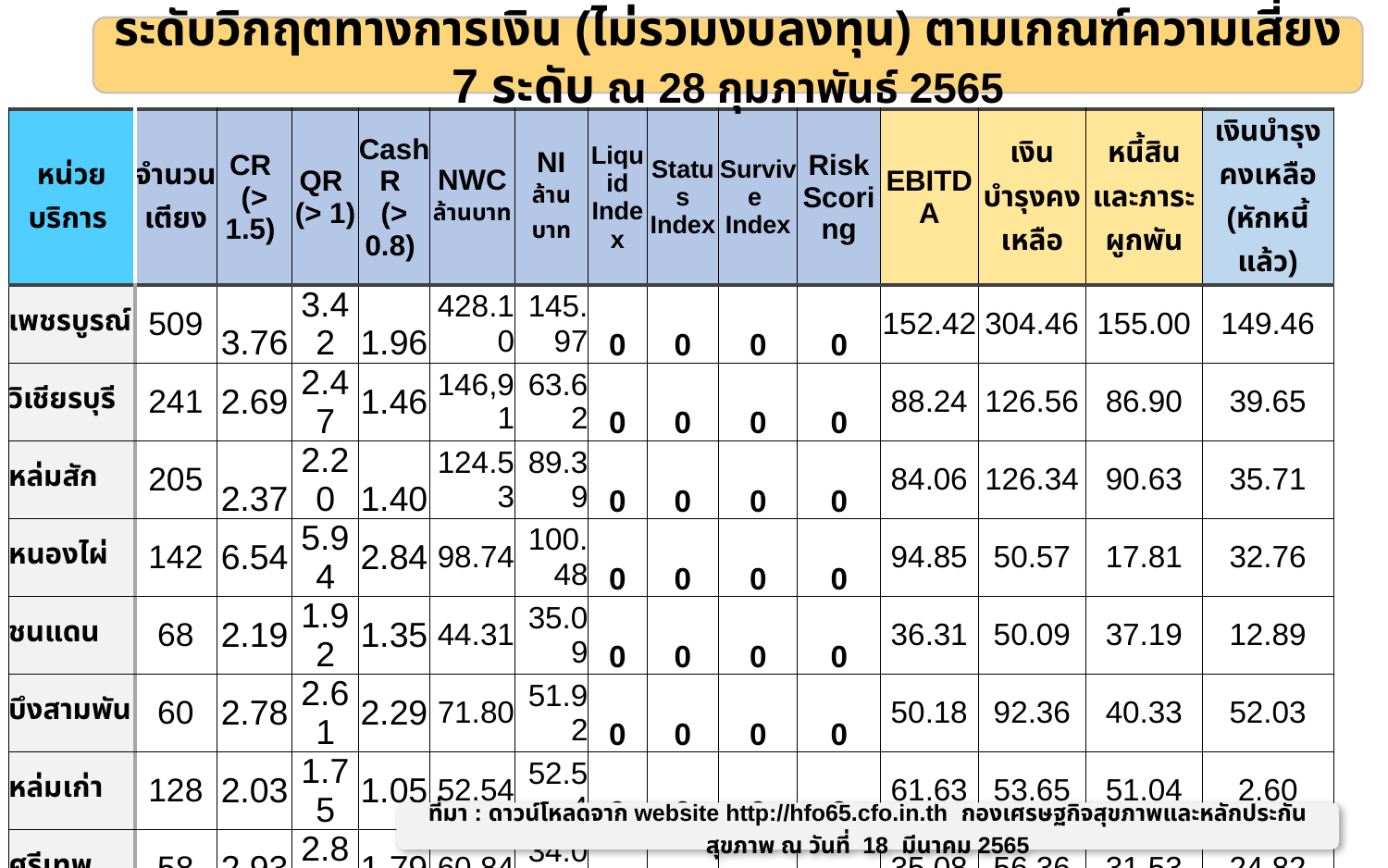

ระดับวิกฤตทางการเงิน (ไม่รวมงบลงทุน) ตามเกณฑ์ความเสี่ยง 7 ระดับ ณ 28 กุมภาพันธ์ 2565
| หน่วยบริการ | จำนวนเตียง | CR (> 1.5) | QR (> 1) | Cash R (> 0.8) | NWC ล้านบาท | NI ล้านบาท | Liquid Index | Status Index | Survive Index | Risk Scoring | EBITDA | เงินบำรุงคงเหลือ | หนี้สินและภาระผูกพัน | เงินบำรุงคงเหลือ (หักหนี้แล้ว) |
| --- | --- | --- | --- | --- | --- | --- | --- | --- | --- | --- | --- | --- | --- | --- |
| เพชรบูรณ์ | 509 | 3.76 | 3.42 | 1.96 | 428.10 | 145.97 | 0 | 0 | 0 | 0 | 152.42 | 304.46 | 155.00 | 149.46 |
| วิเชียรบุรี | 241 | 2.69 | 2.47 | 1.46 | 146,91 | 63.62 | 0 | 0 | 0 | 0 | 88.24 | 126.56 | 86.90 | 39.65 |
| หล่มสัก | 205 | 2.37 | 2.20 | 1.40 | 124.53 | 89.39 | 0 | 0 | 0 | 0 | 84.06 | 126.34 | 90.63 | 35.71 |
| หนองไผ่ | 142 | 6.54 | 5.94 | 2.84 | 98.74 | 100.48 | 0 | 0 | 0 | 0 | 94.85 | 50.57 | 17.81 | 32.76 |
| ชนแดน | 68 | 2.19 | 1.92 | 1.35 | 44.31 | 35.09 | 0 | 0 | 0 | 0 | 36.31 | 50.09 | 37.19 | 12.89 |
| บึงสามพัน | 60 | 2.78 | 2.61 | 2.29 | 71.80 | 51.92 | 0 | 0 | 0 | 0 | 50.18 | 92.36 | 40.33 | 52.03 |
| หล่มเก่า | 128 | 2.03 | 1.75 | 1.05 | 52.54 | 52.54 | 0 | 0 | 0 | 0 | 61.63 | 53.65 | 51.04 | 2.60 |
| ศรีเทพ | 58 | 2.93 | 2.80 | 1.79 | 60.84 | 34.03 | 0 | 0 | 0 | 0 | 35.08 | 56.36 | 31.53 | 24.82 |
| วังโป่ง | 37 | 3.99 | 3.79 | 2.99 | 40.87 | 25.57 | 0 | 0 | 0 | 0 | 24.75 | 40.65 | 13.67 | 26.98 |
| เขาค้อ | 38 | 3.98 | 3.78 | 3.10 | 52.33 | 27.41 | 0 | 0 | 0 | 0 | 28.56 | 54.44 | 17.58 | 36.86 |
| น้ำหนาว | 10 | 5.94 | 5.64 | 5.02 | 36.92 | 16.93 | 0 | 0 | 0 | 0 | 16.39 | 37.52 | 7.47 | 30.05 |
| รวม | 1,496 | 3.56 | 3.30 | 2.30 | 1,157.92 | 643.00 | 0 | 0 | 0 | 0 | 672.51 | 993.06 | 549.20 | 443.85 |
ที่มา : ดาวน์โหลดจาก website http://hfo65.cfo.in.th  กองเศรษฐกิจสุขภาพและหลักประกันสุขภาพ ณ วันที่  18  มีนาคม 2565